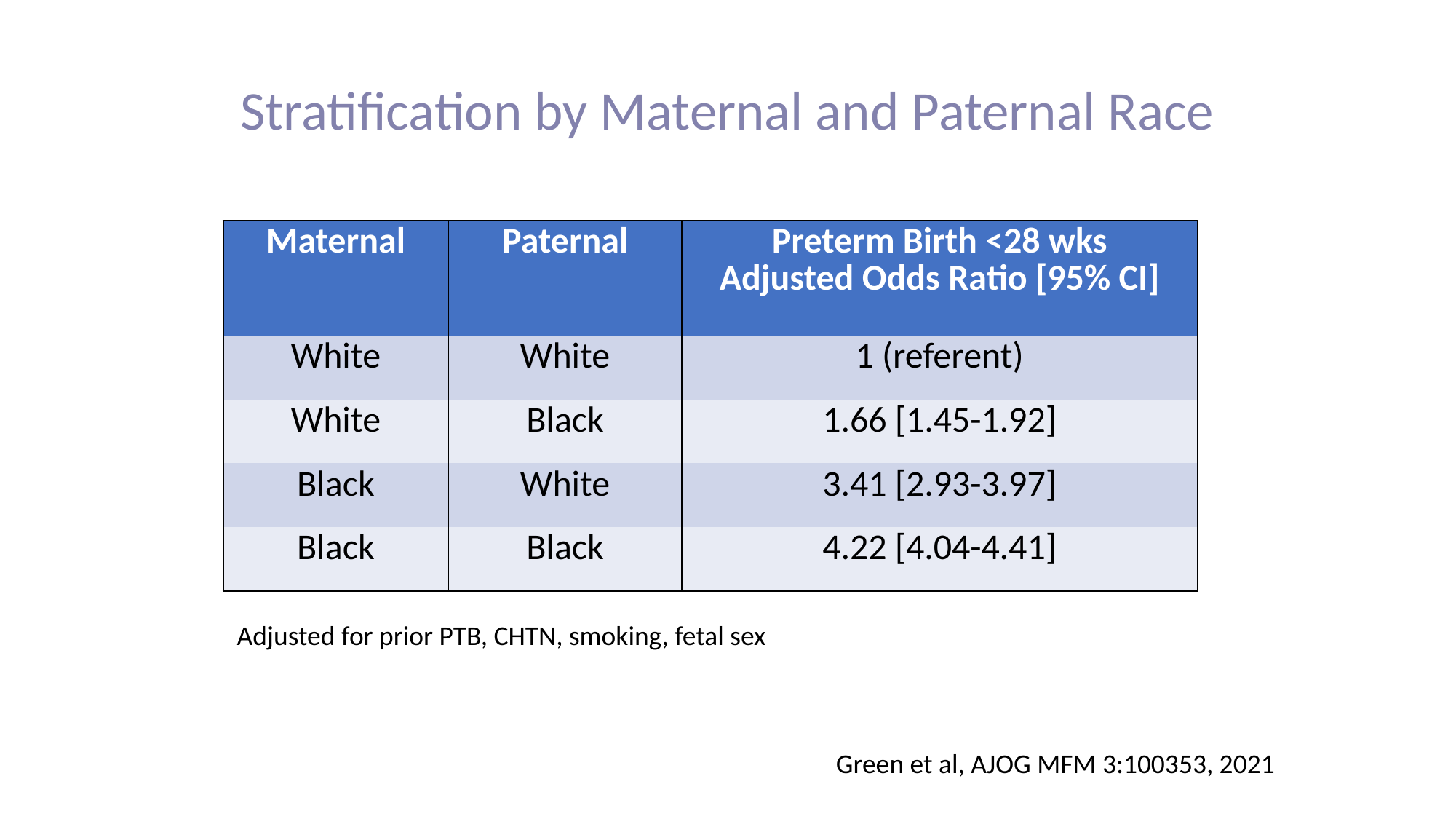

# Stratification by Maternal and Paternal Race
| Maternal | Paternal | Preterm Birth <28 wks Adjusted Odds Ratio [95% CI] |
| --- | --- | --- |
| White | White | 1 (referent) |
| White | Black | 1.66 [1.45-1.92] |
| Black | White | 3.41 [2.93-3.97] |
| Black | Black | 4.22 [4.04-4.41] |
Adjusted for prior PTB, CHTN, smoking, fetal sex
Green et al, AJOG MFM 3:100353, 2021